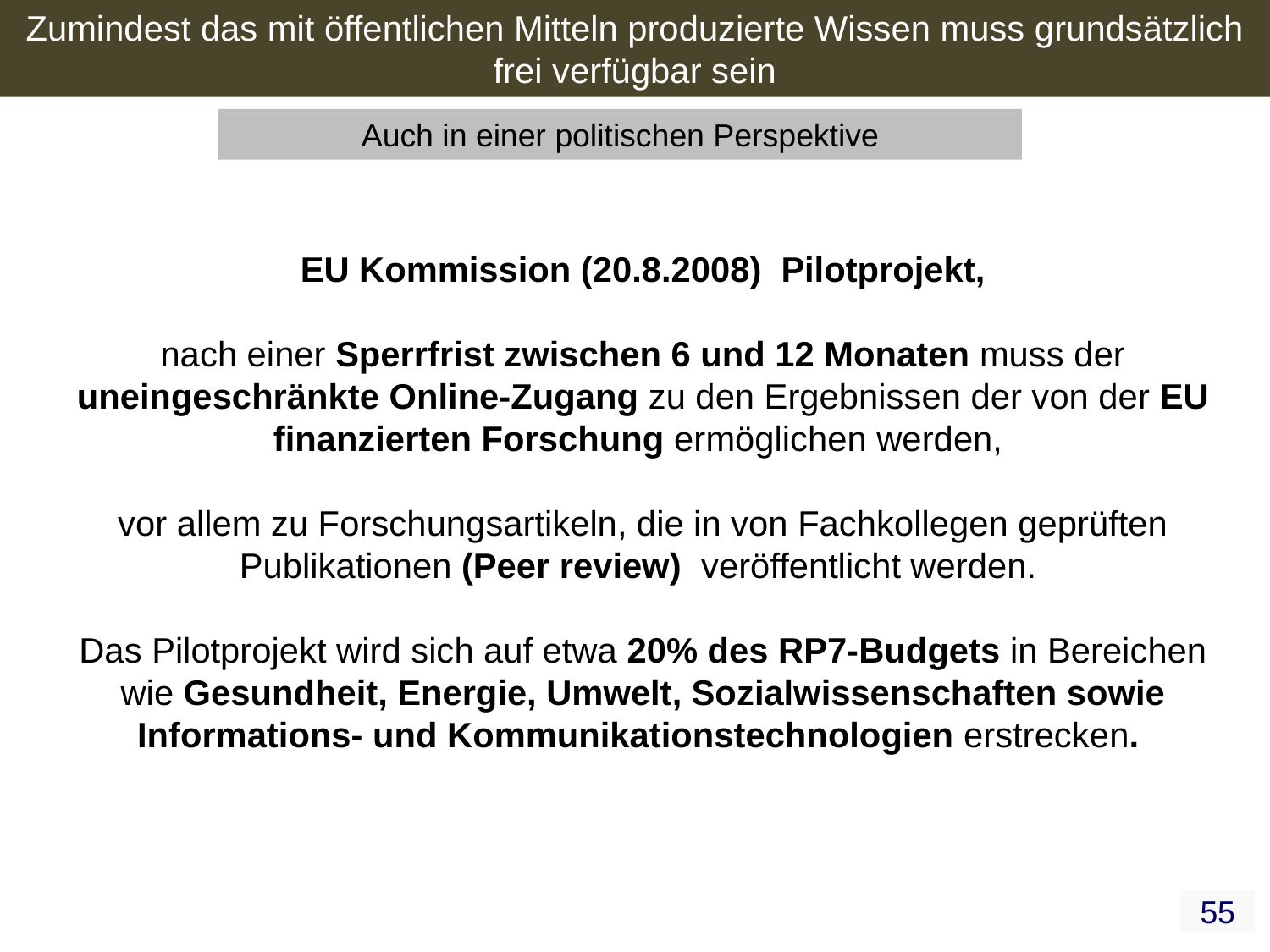

Zumindest das mit öffentlichen Mitteln produzierte Wissen muss grundsätzlich frei verfügbar sein
Auch in einer politischen Perspektive

EU Kommission (20.8.2008)  Pilotprojekt,

nach einer Sperrfrist zwischen 6 und 12 Monaten muss der uneingeschränkte Online-Zugang zu den Ergebnissen der von der EU finanzierten Forschung ermöglichen werden,

vor allem zu Forschungsartikeln, die in von Fachkollegen geprüften Publikationen (Peer review)  veröffentlicht werden.

Das Pilotprojekt wird sich auf etwa 20% des RP7-Budgets in Bereichen wie Gesundheit, Energie, Umwelt, Sozialwissenschaften sowie Informations- und Kommunikationstechnologien erstrecken.